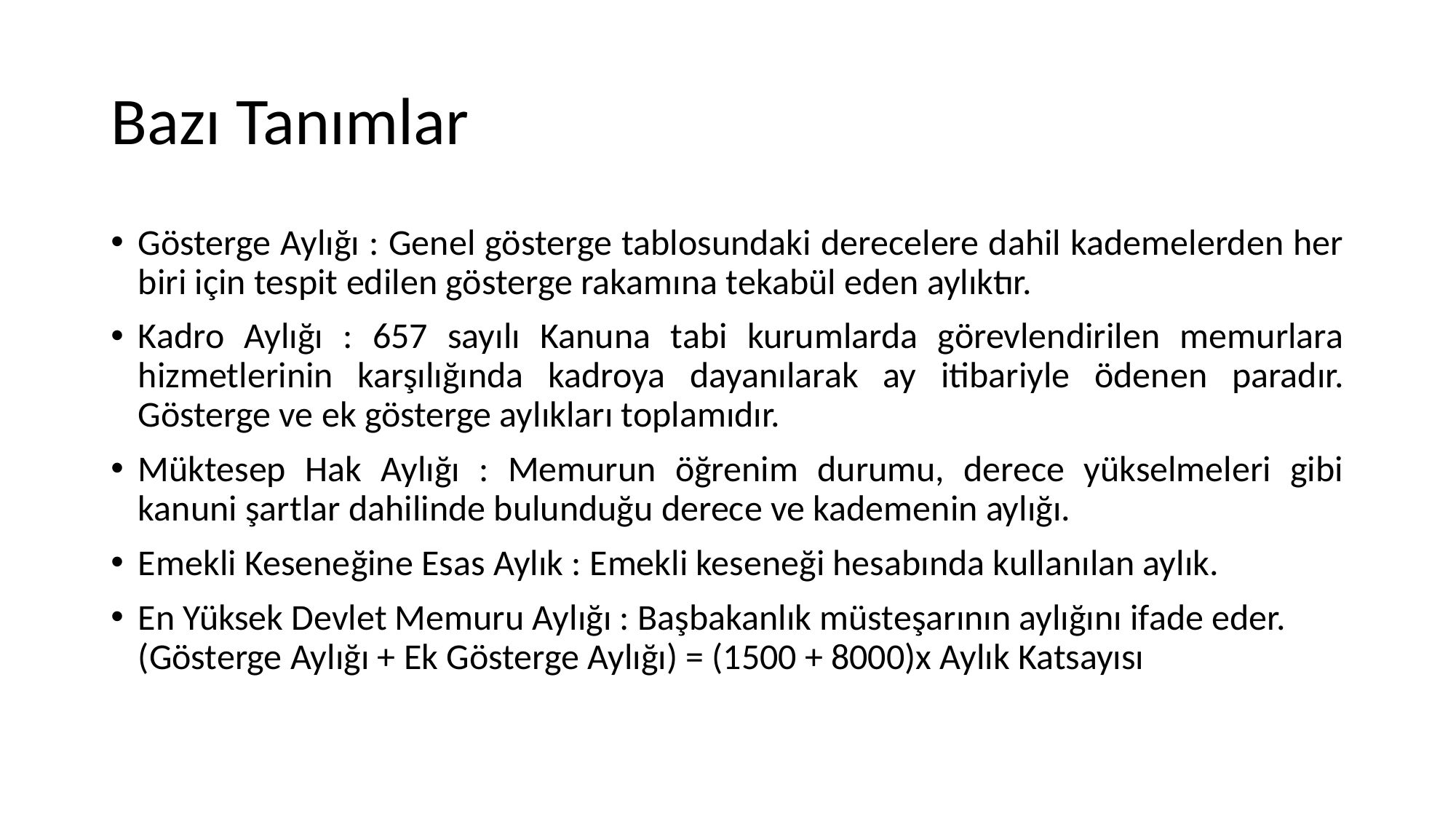

# Bazı Tanımlar
Gösterge Aylığı : Genel gösterge tablosundaki derecelere dahil kademelerden her biri için tespit edilen gösterge rakamına tekabül eden aylıktır.
Kadro Aylığı : 657 sayılı Kanuna tabi kurumlarda görevlendirilen memurlara hizmetlerinin karşılığında kadroya dayanılarak ay itibariyle ödenen paradır. Gösterge ve ek gösterge aylıkları toplamıdır.
Müktesep Hak Aylığı : Memurun öğrenim durumu, derece yükselmeleri gibi kanuni şartlar dahilinde bulunduğu derece ve kademenin aylığı.
Emekli Keseneğine Esas Aylık : Emekli keseneği hesabında kullanılan aylık.
En Yüksek Devlet Memuru Aylığı : Başbakanlık müsteşarının aylığını ifade eder. (Gösterge Aylığı + Ek Gösterge Aylığı) = (1500 + 8000)x Aylık Katsayısı